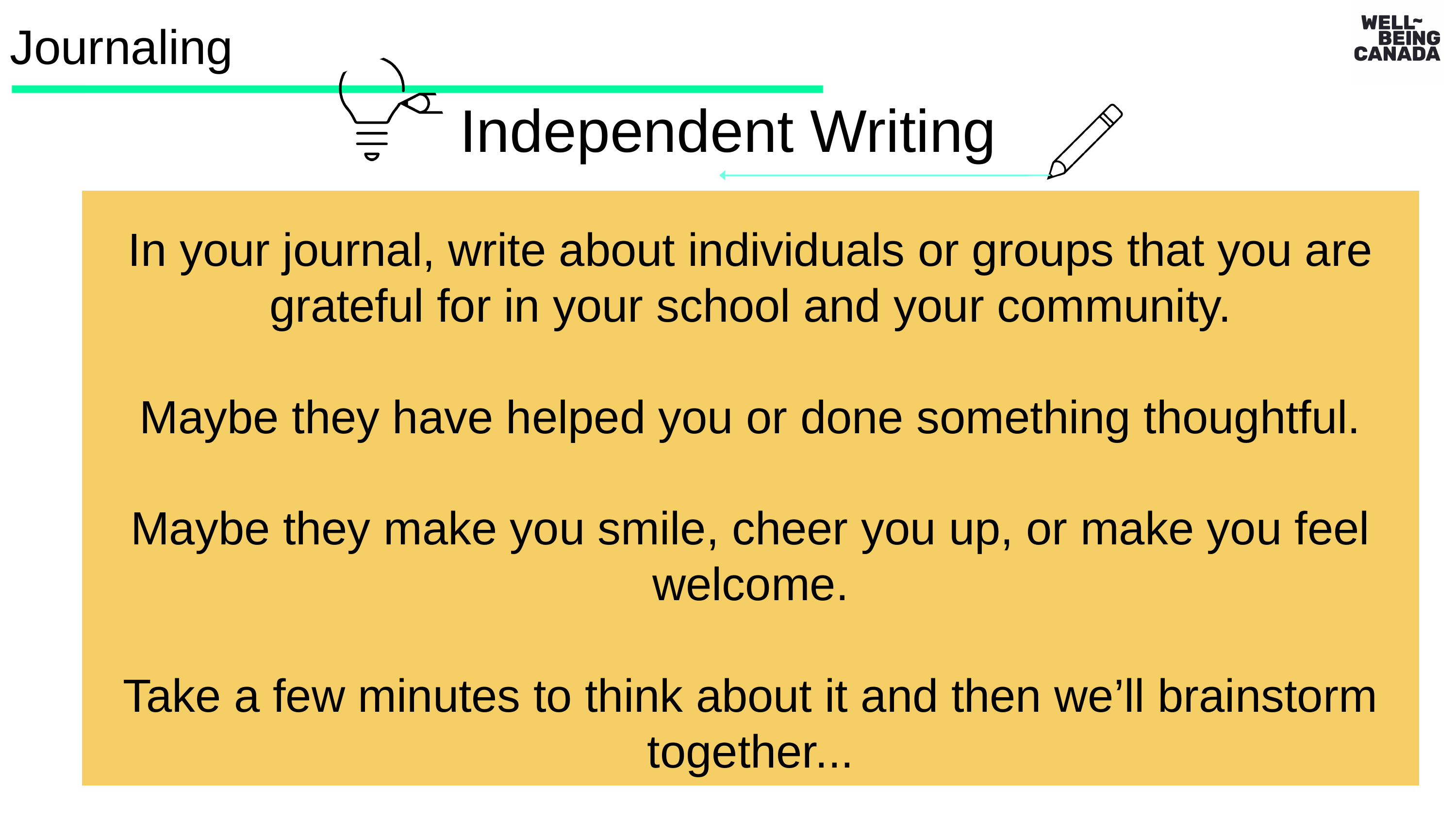

Journaling

Independent Writing

In your journal, write about individuals or groups that you are grateful for in your school and your community.

Maybe they have helped you or done something thoughtful.

Maybe they make you smile, cheer you up, or make you feel welcome.

Take a few minutes to think about it and then we’ll brainstorm together...